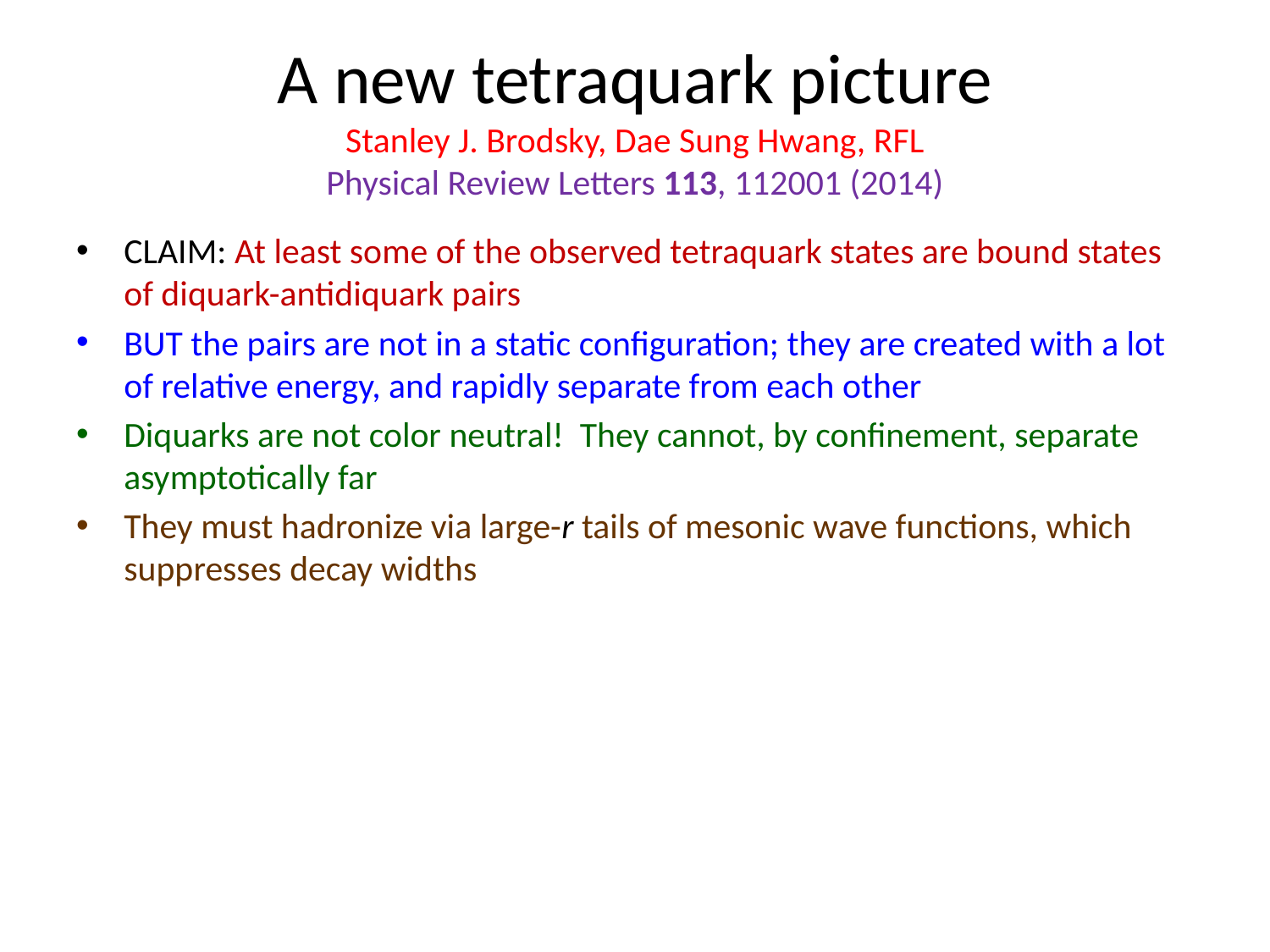

# A new tetraquark picture Stanley J. Brodsky, Dae Sung Hwang, RFL Physical Review Letters 113, 112001 (2014)
CLAIM: At least some of the observed tetraquark states are bound states of diquark-antidiquark pairs
BUT the pairs are not in a static configuration; they are created with a lot of relative energy, and rapidly separate from each other
Diquarks are not color neutral!  They cannot, by confinement, separate asymptotically far
They must hadronize via large-r tails of mesonic wave functions, which suppresses decay widths